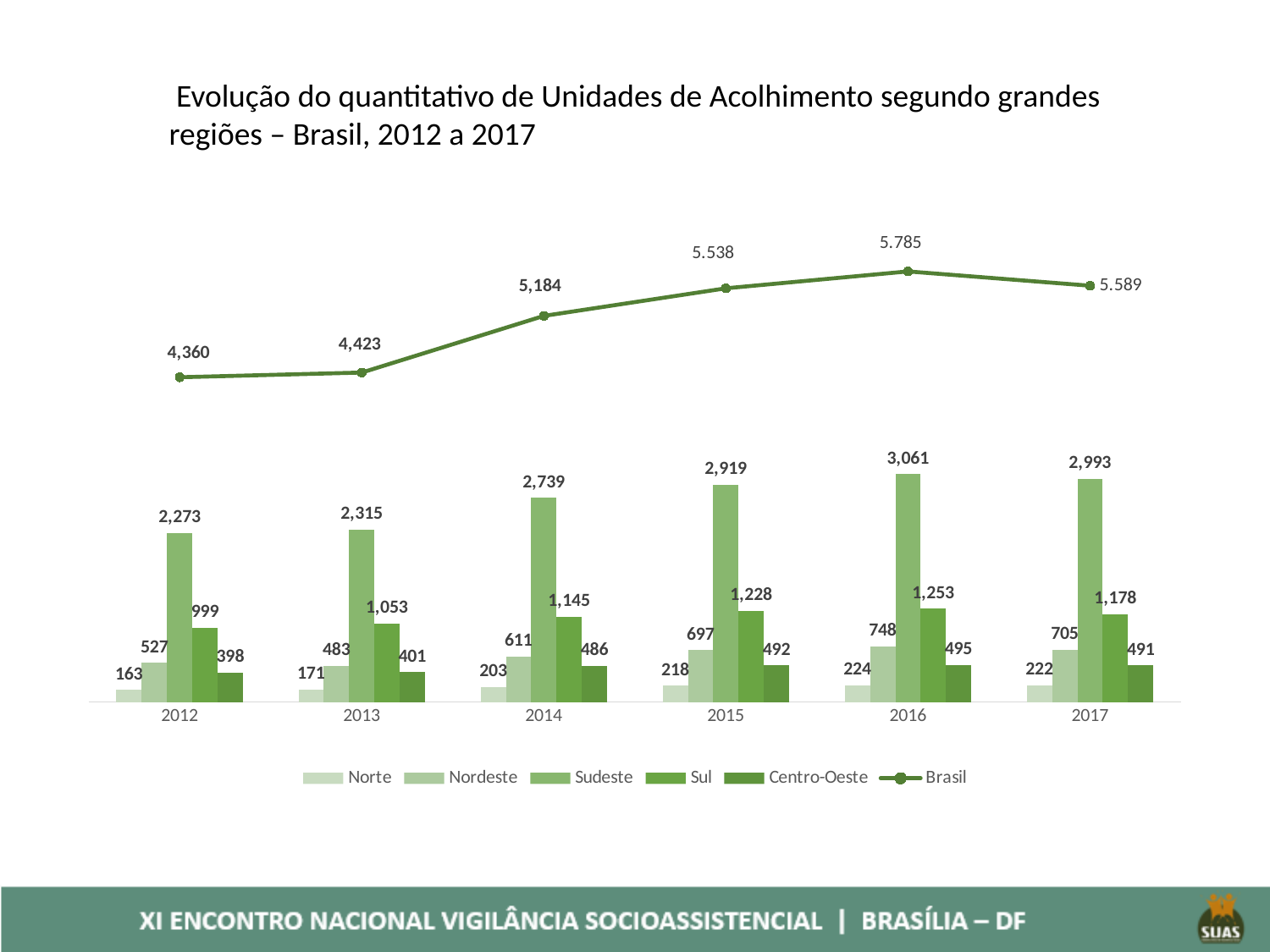

Evolução do quantitativo de Unidades de Acolhimento segundo grandes regiões – Brasil, 2012 a 2017

### Chart

| Category | Norte | Nordeste | Sudeste | Sul | Centro-Oeste | Brasil |
|---|---|---|---|---|---|---|
| 2012 | 163.0 | 527.0 | 2273.0 | 999.0 | 398.0 | 4360.0 |
| 2013 | 171.0 | 483.0 | 2315.0 | 1053.0 | 401.0 | 4423.0 |
| 2014 | 203.0 | 611.0 | 2739.0 | 1145.0 | 486.0 | 5184.0 |
| 2015 | 218.0 | 697.0 | 2919.0 | 1228.0 | 492.0 | 5554.0 |
| 2016 | 224.0 | 748.0 | 3061.0 | 1253.0 | 495.0 | 5781.0 |
| 2017 | 222.0 | 705.0 | 2993.0 | 1178.0 | 491.0 | 5589.0 |